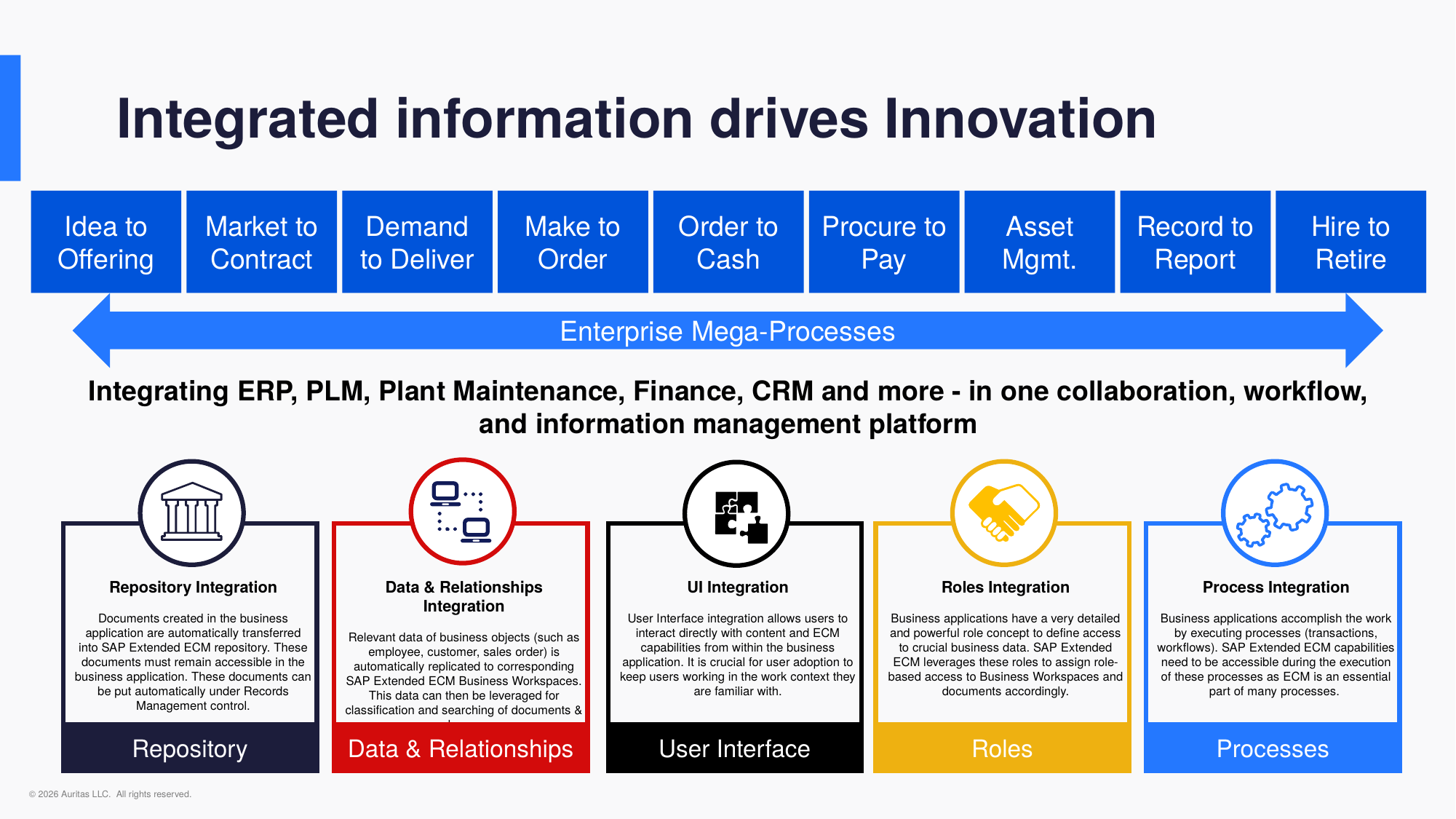

Integrated information drives Innovation
Idea to Offering
Market to Contract
Demand to Deliver
Make to Order
Order to Cash
Procure to Pay
Asset Mgmt.
Record to Report
Hire to Retire
Enterprise Mega-Processes
Integrating ERP, PLM, Plant Maintenance, Finance, CRM and more - in one collaboration, workflow, and information management platform

Data & Relationships Integration

Relevant data of business objects (such as employee, customer, sales order) is automatically replicated to corresponding SAP Extended ECM Business Workspaces. This data can then be leveraged for classification and searching of documents & workspaces.

Data & Relationships

Repository Integration

Documents created in the business application are automatically transferred into SAP Extended ECM repository. These documents must remain accessible in the business application. These documents can be put automatically under Records Management control.
Repository

Roles Integration

Business applications have a very detailed and powerful role concept to define access to crucial business data. SAP Extended ECM leverages these roles to assign role-based access to Business Workspaces and documents accordingly.
Roles

Process Integration

Business applications accomplish the work by executing processes (transactions, workflows). SAP Extended ECM capabilities need to be accessible during the execution of these processes as ECM is an essential part of many processes.
Processes

UI Integration

User Interface integration allows users to interact directly with content and ECM capabilities from within the business application. It is crucial for user adoption to keep users working in the work context they are familiar with.
User Interface